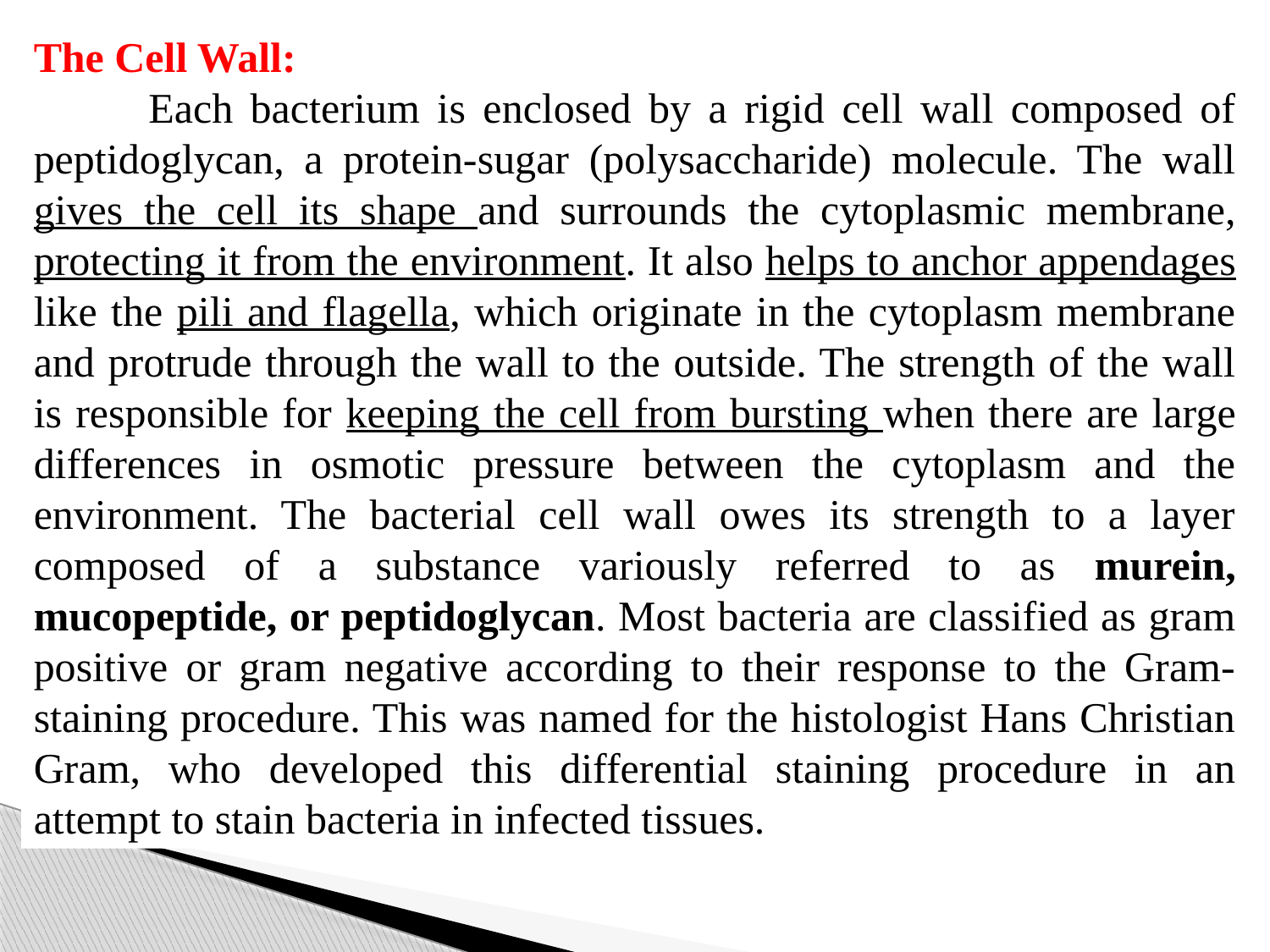

The Cell Wall:
       Each bacterium is enclosed by a rigid cell wall composed of peptidoglycan, a protein-sugar (polysaccharide) molecule. The wall gives the cell its shape and surrounds the cytoplasmic membrane, protecting it from the environment. It also helps to anchor appendages like the pili and flagella, which originate in the cytoplasm membrane and protrude through the wall to the outside. The strength of the wall is responsible for keeping the cell from bursting when there are large differences in osmotic pressure between the cytoplasm and the environment. The bacterial cell wall owes its strength to a layer composed of a substance variously referred to as murein, mucopeptide, or peptidoglycan. Most bacteria are classified as gram positive or gram negative according to their response to the Gram-staining procedure. This was named for the histologist Hans Christian Gram, who developed this differential staining procedure in an attempt to stain bacteria in infected tissues.